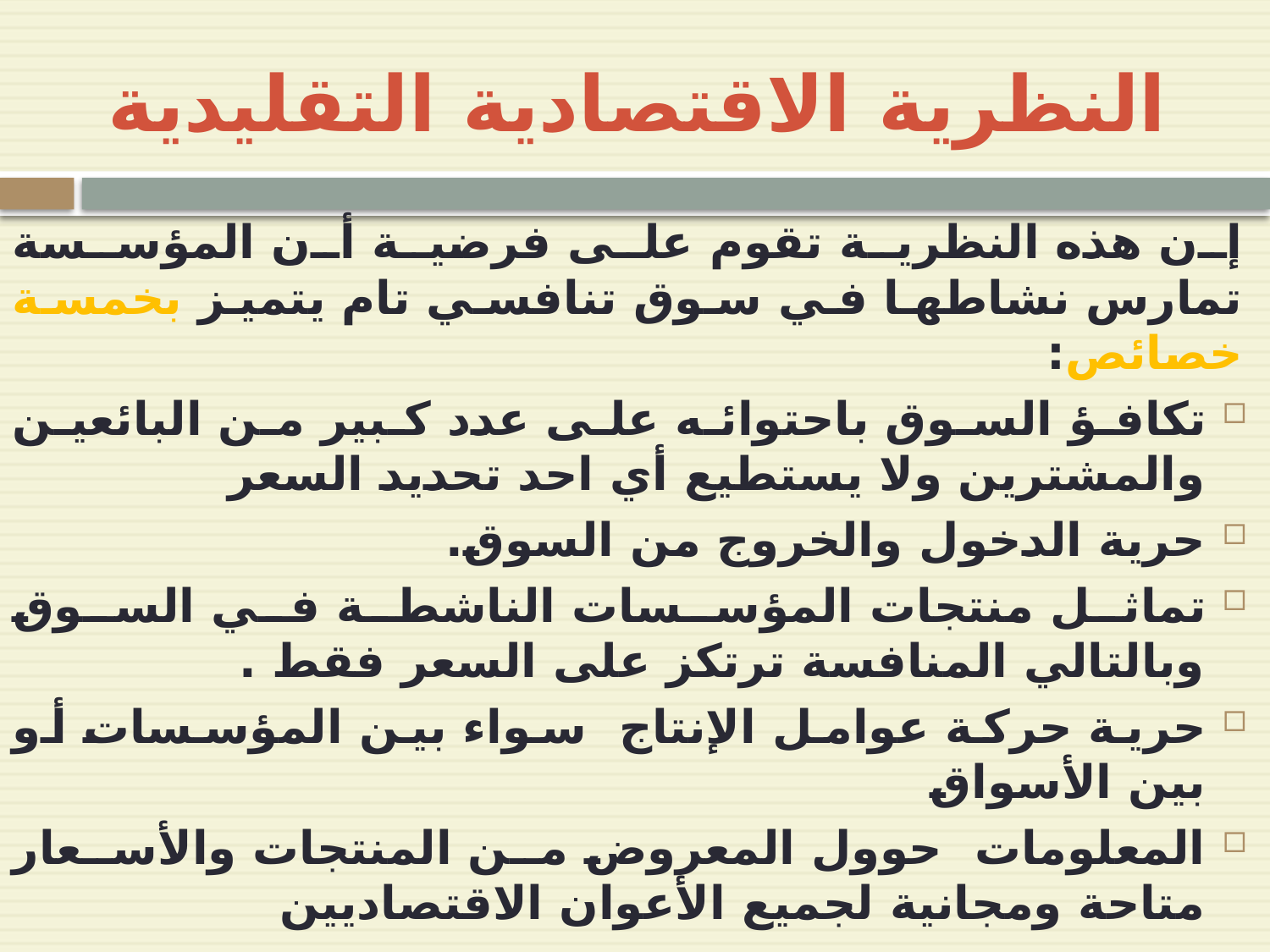

# النظرية الاقتصادية التقليدية
إن هذه النظرية تقوم على فرضية أن المؤسسة تمارس نشاطها في سوق تنافسي تام يتميز بخمسة خصائص:
تكافؤ السوق باحتوائه على عدد كبير من البائعين والمشترين ولا يستطيع أي احد تحديد السعر
حرية الدخول والخروج من السوق.
تماثل منتجات المؤسسات الناشطة في السوق وبالتالي المنافسة ترتكز على السعر فقط .
حرية حركة عوامل الإنتاج  سواء بين المؤسسات أو بين الأسواق
المعلومات  حوول المعروض من المنتجات والأسعار متاحة ومجانية لجميع الأعوان الاقتصاديين